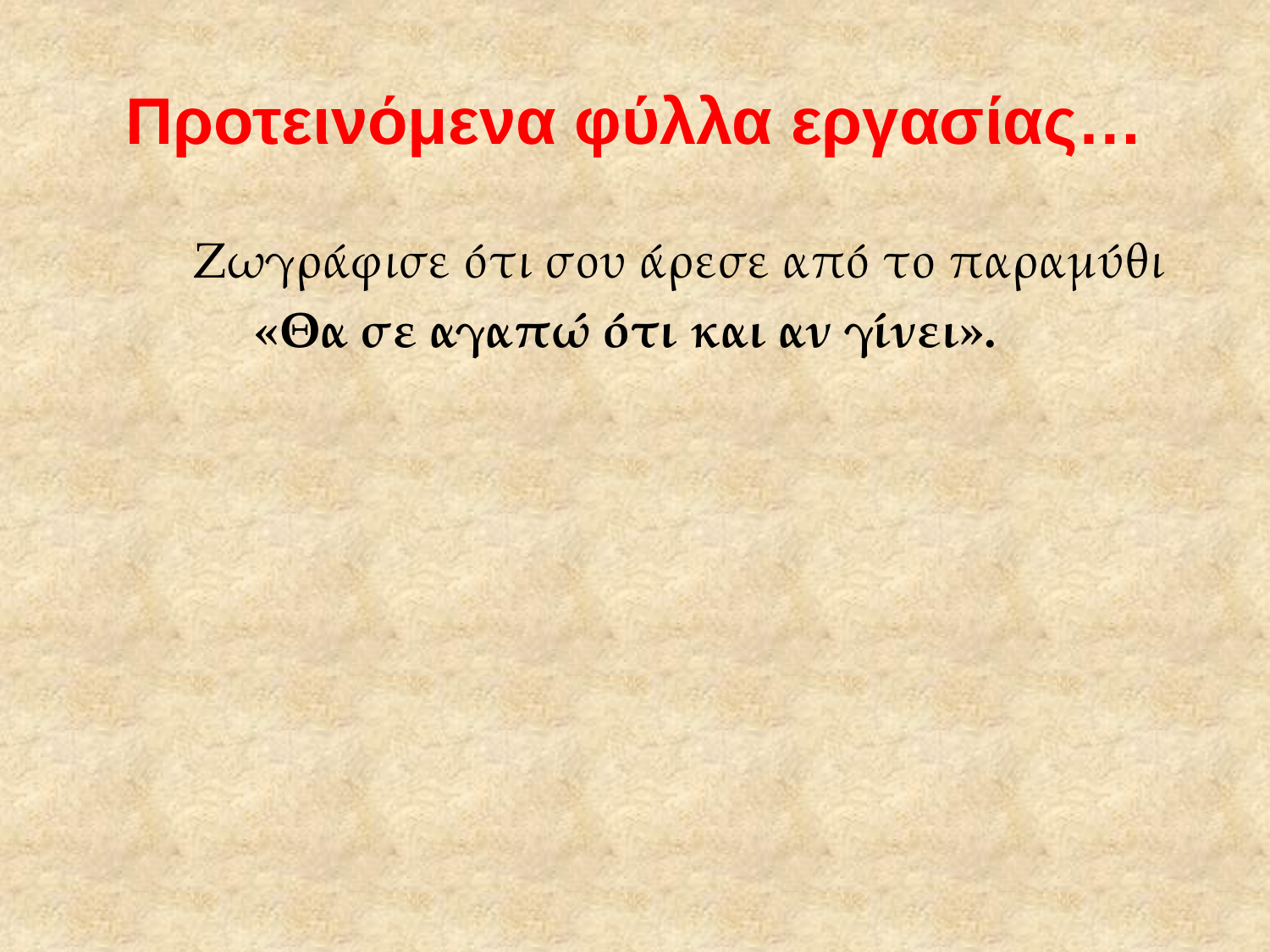

# Προτεινόμενα φύλλα εργασίας…
        Ζωγράφισε ότι σου άρεσε από το παραμύθι
             «Θα σε αγαπώ ότι και αν γίνει».